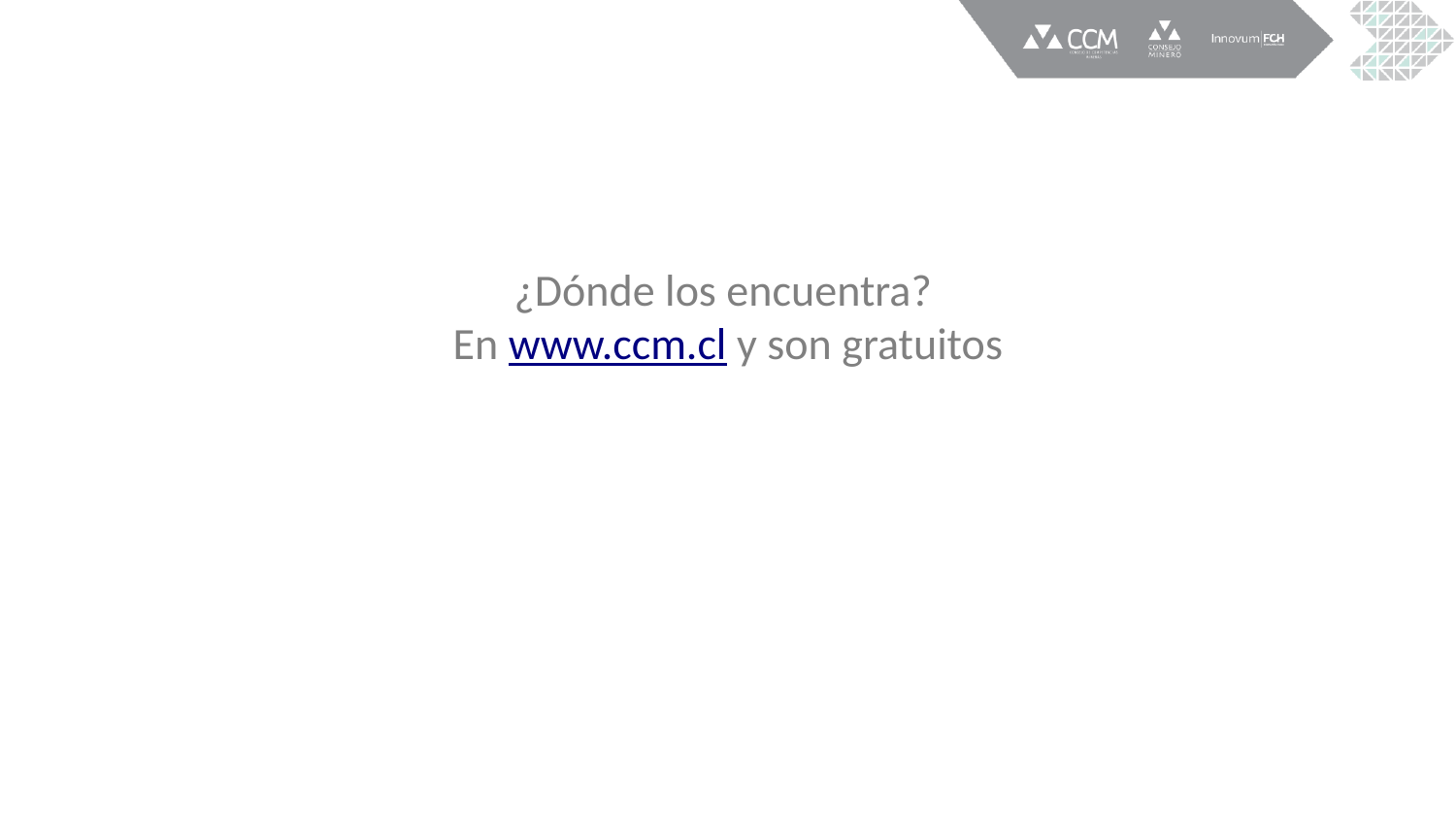

# ¿Dónde los encuentra? En www.ccm.cl y son gratuitos